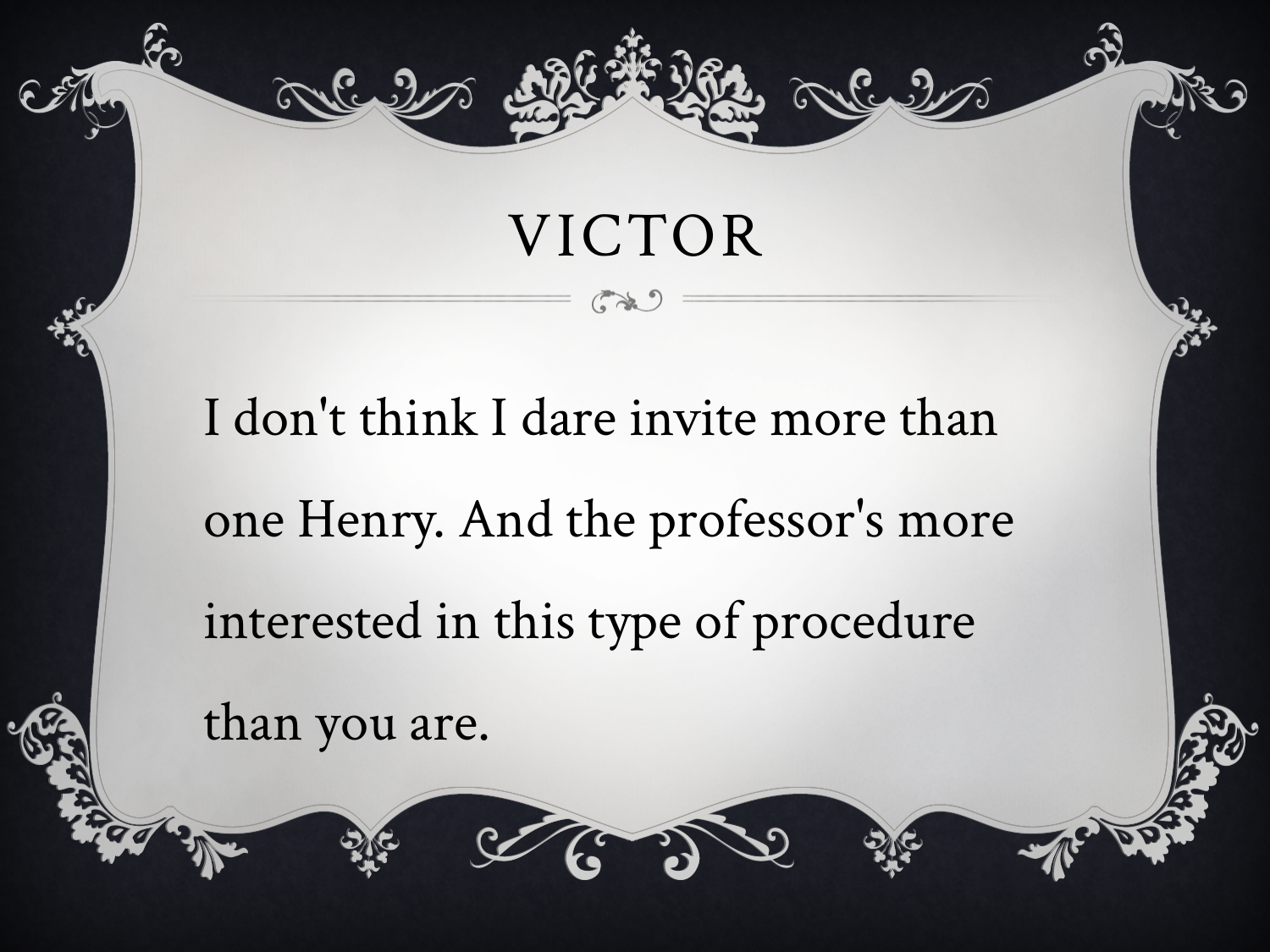

# victor
I don't think I dare invite more than one Henry. And the professor's more interested in this type of procedure than you are.